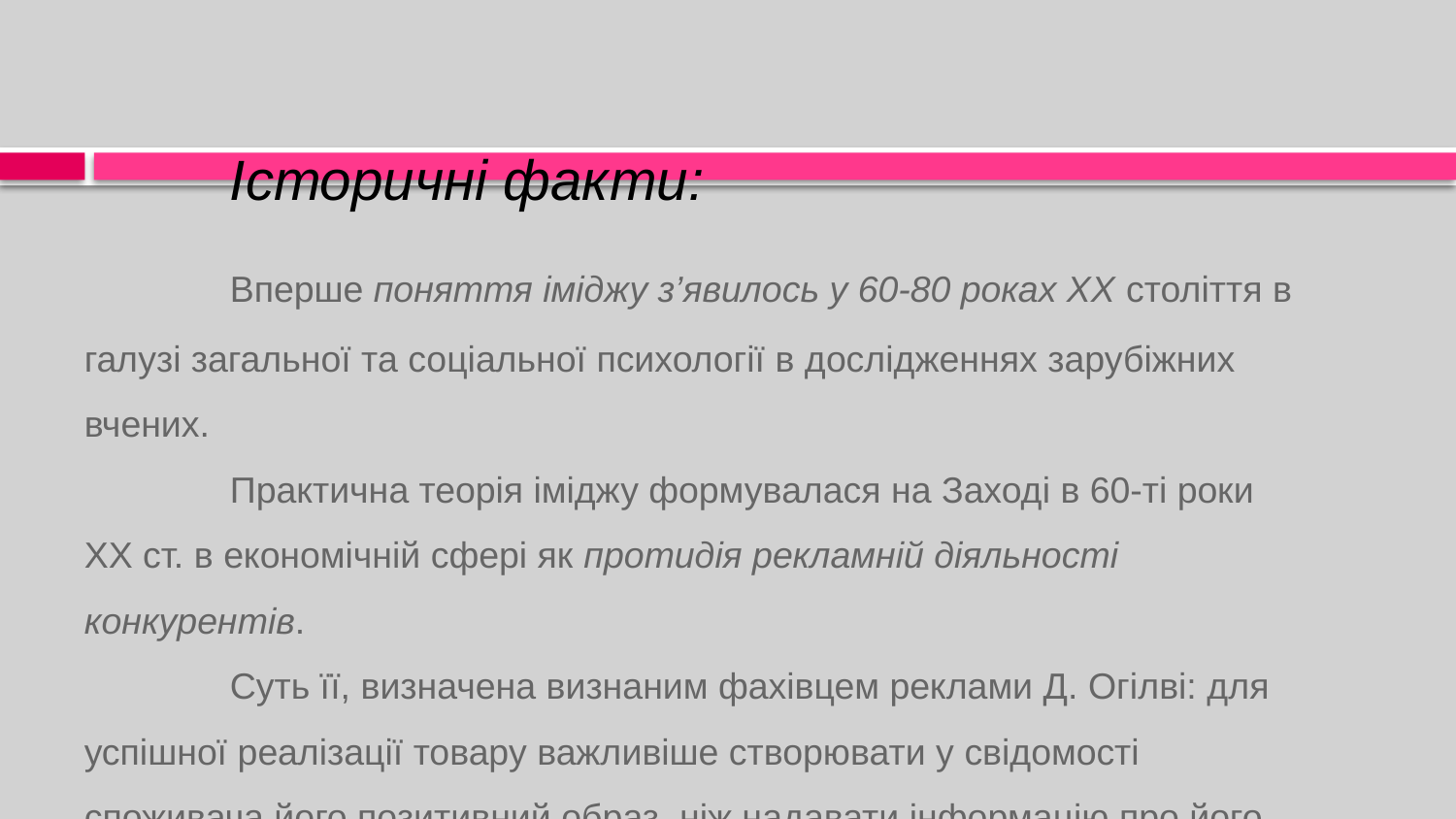

# Історичні факти: Вперше поняття іміджу з’явилось у 60-80 роках ХХ століття в галузі загальної та соціальної психології в дослідженнях зарубіжних вчених. Практична теорія іміджу формувалася на Заході в 60-ті роки ХХ ст. в економічній сфері як протидія рекламній діяльності конкурентів. Суть її, визначена визнаним фахівцем реклами Д. Огілві: для успішної реалізації товару важливіше створювати у свідомості споживача його позитивний образ, ніж надавати інформацію про його окремі специфічні властивості.